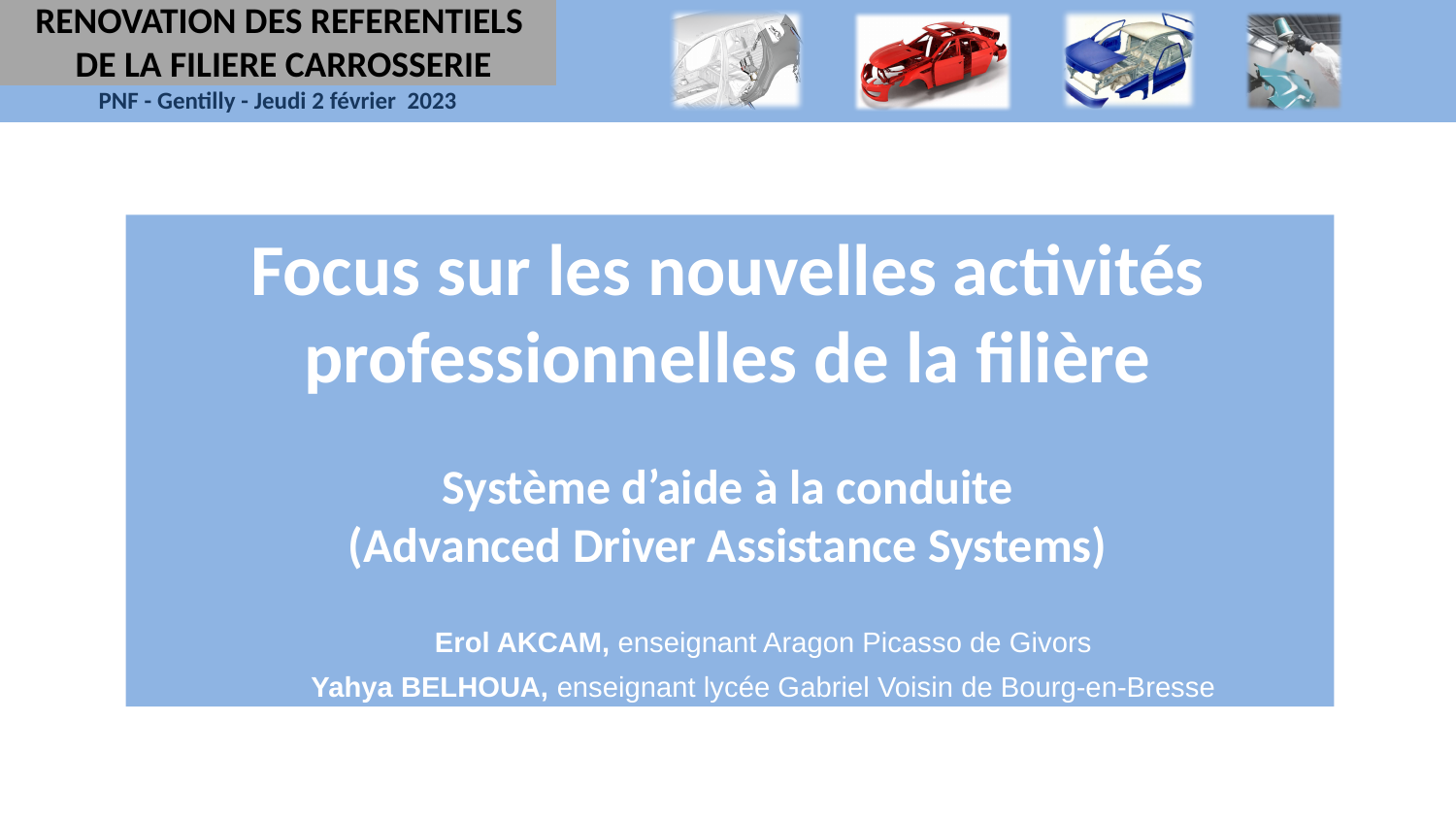

RENOVATION DES REFERENTIELS
DE LA FILIERE CARROSSERIE
Focus sur les nouvelles activités professionnelles de la filière

Système d’aide à la conduite
(Advanced Driver Assistance Systems)

Erol AKCAM, enseignant Aragon Picasso de Givors
Yahya BELHOUA, enseignant lycée Gabriel Voisin de Bourg-en-Bresse